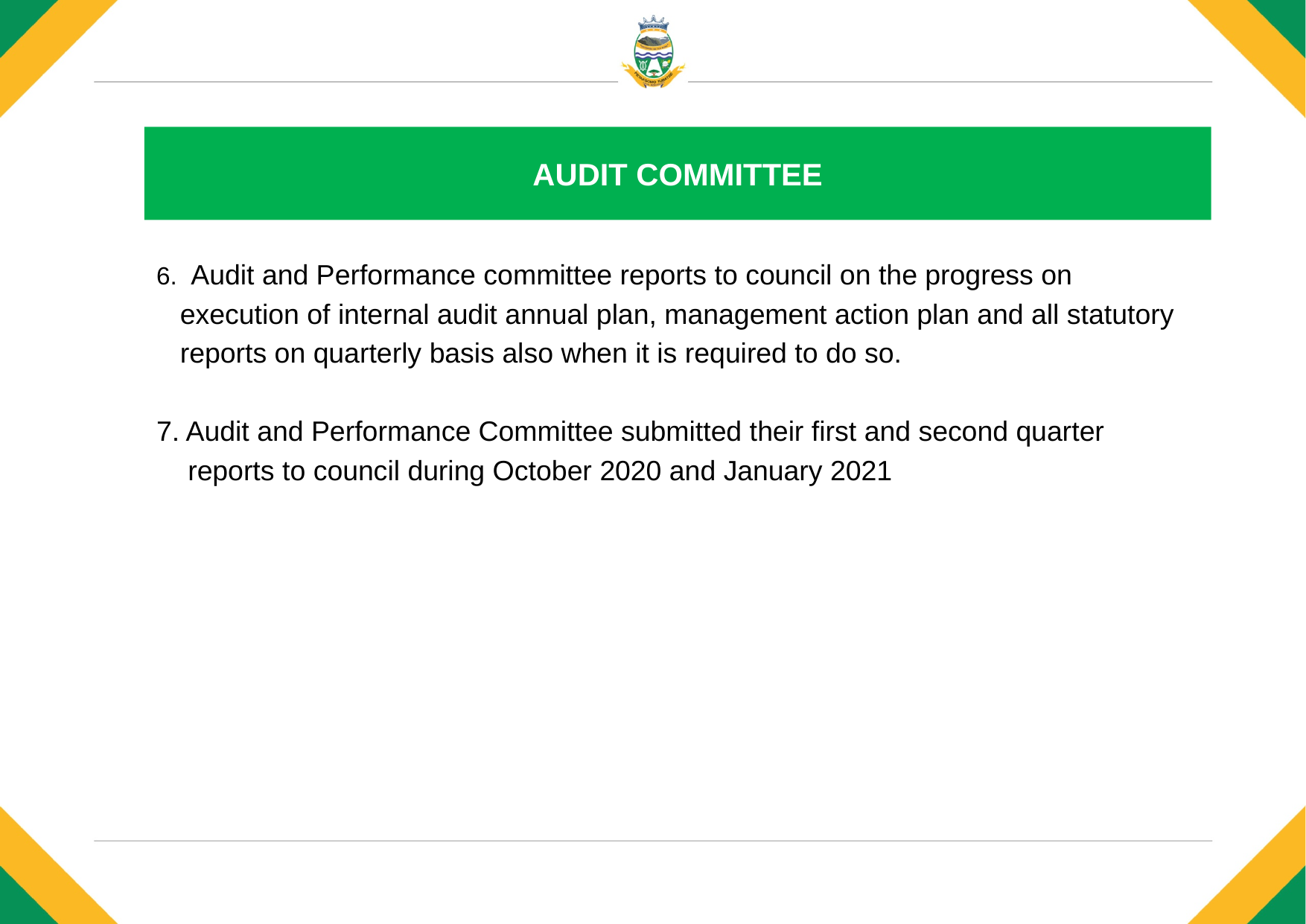

# AUDIT COMMITTEE

6.  Audit and Performance committee reports to council on the progress on
   execution of internal audit annual plan, management action plan and all statutory
   reports on quarterly basis also when it is required to do so.

7. Audit and Performance Committee submitted their first and second quarter
    reports to council during October 2020 and January 2021